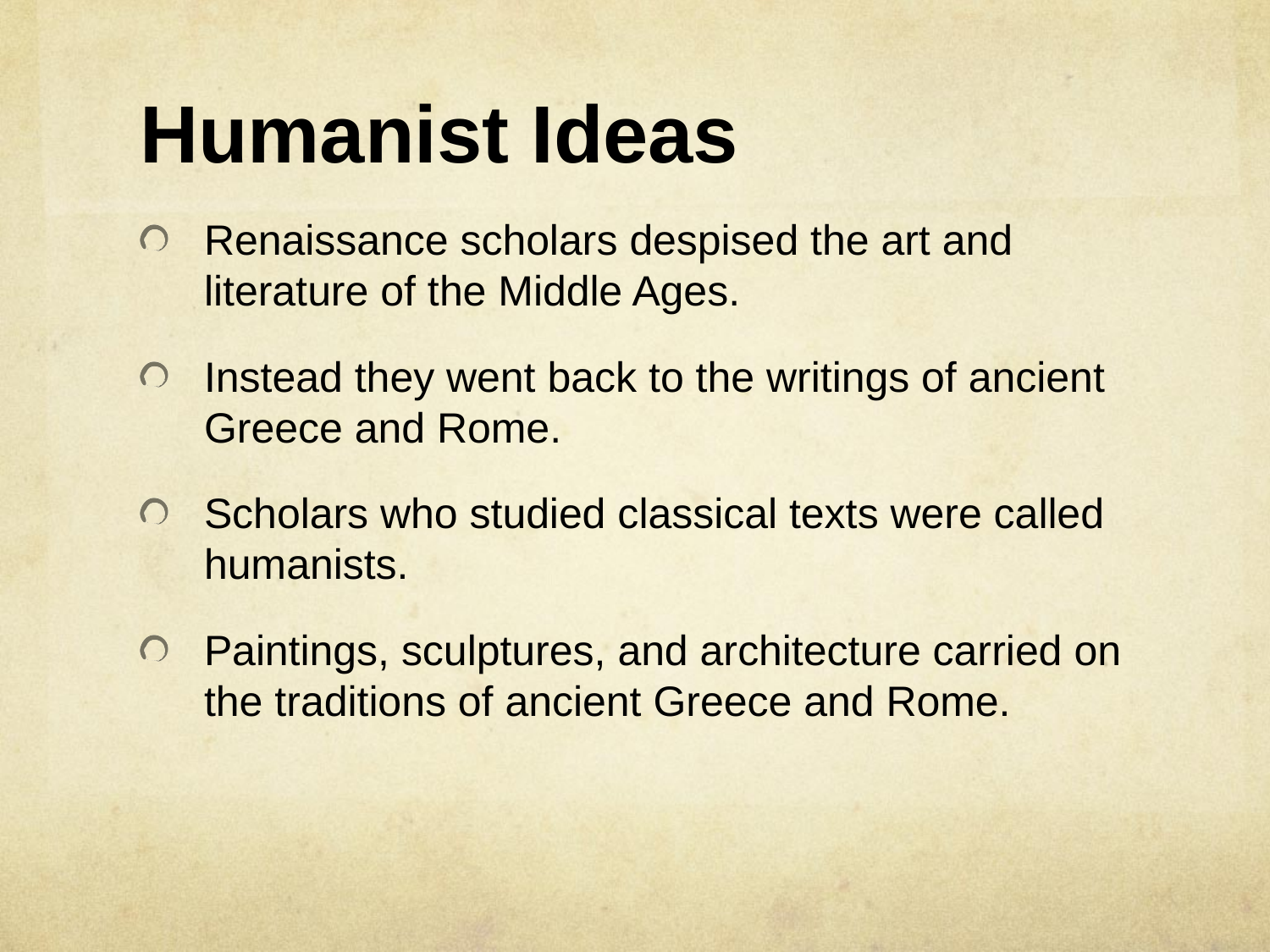

# Humanist Ideas
Renaissance scholars despised the art and literature of the Middle Ages.
Instead they went back to the writings of ancient Greece and Rome.
Scholars who studied classical texts were called humanists.
Paintings, sculptures, and architecture carried on the traditions of ancient Greece and Rome.